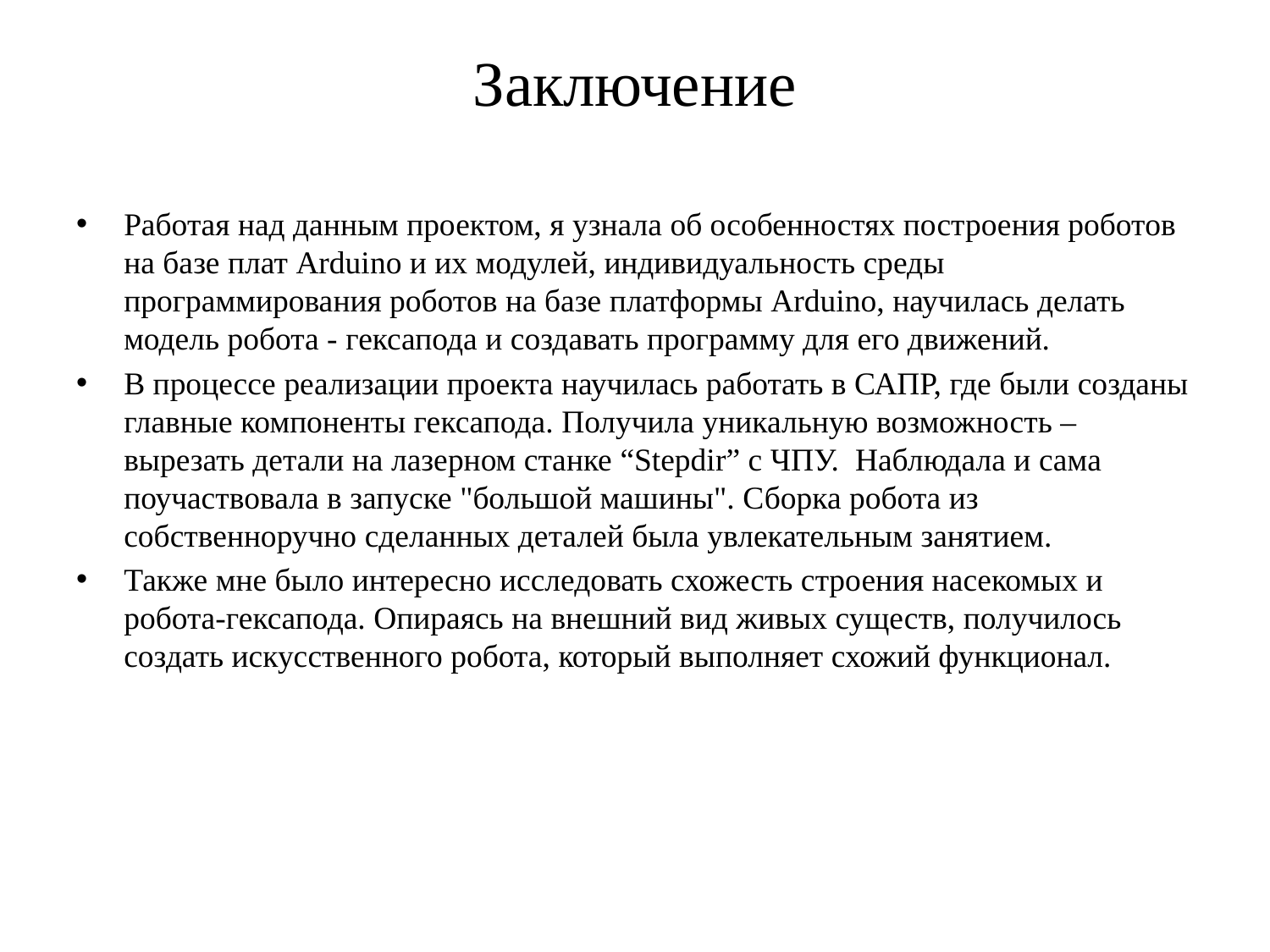

Заключение

Работая над данным проектом, я узнала об особенностях построения роботов на базе плат Arduino и их модулей, индивидуальность среды программирования роботов на базе платформы Arduino, научилась делать модель робота - гексапода и создавать программу для его движений.
В процессе реализации проекта научилась работать в САПР, где были созданы главные компоненты гексапода. Получила уникальную возможность – вырезать детали на лазерном станке “Stepdir” с ЧПУ.  Наблюдала и сама поучаствовала в запуске "большой машины". Сборка робота из собственноручно сделанных деталей была увлекательным занятием.
Также мне было интересно исследовать схожесть строения насекомых и робота-гексапода. Опираясь на внешний вид живых существ, получилось создать искусственного робота, который выполняет схожий функционал.